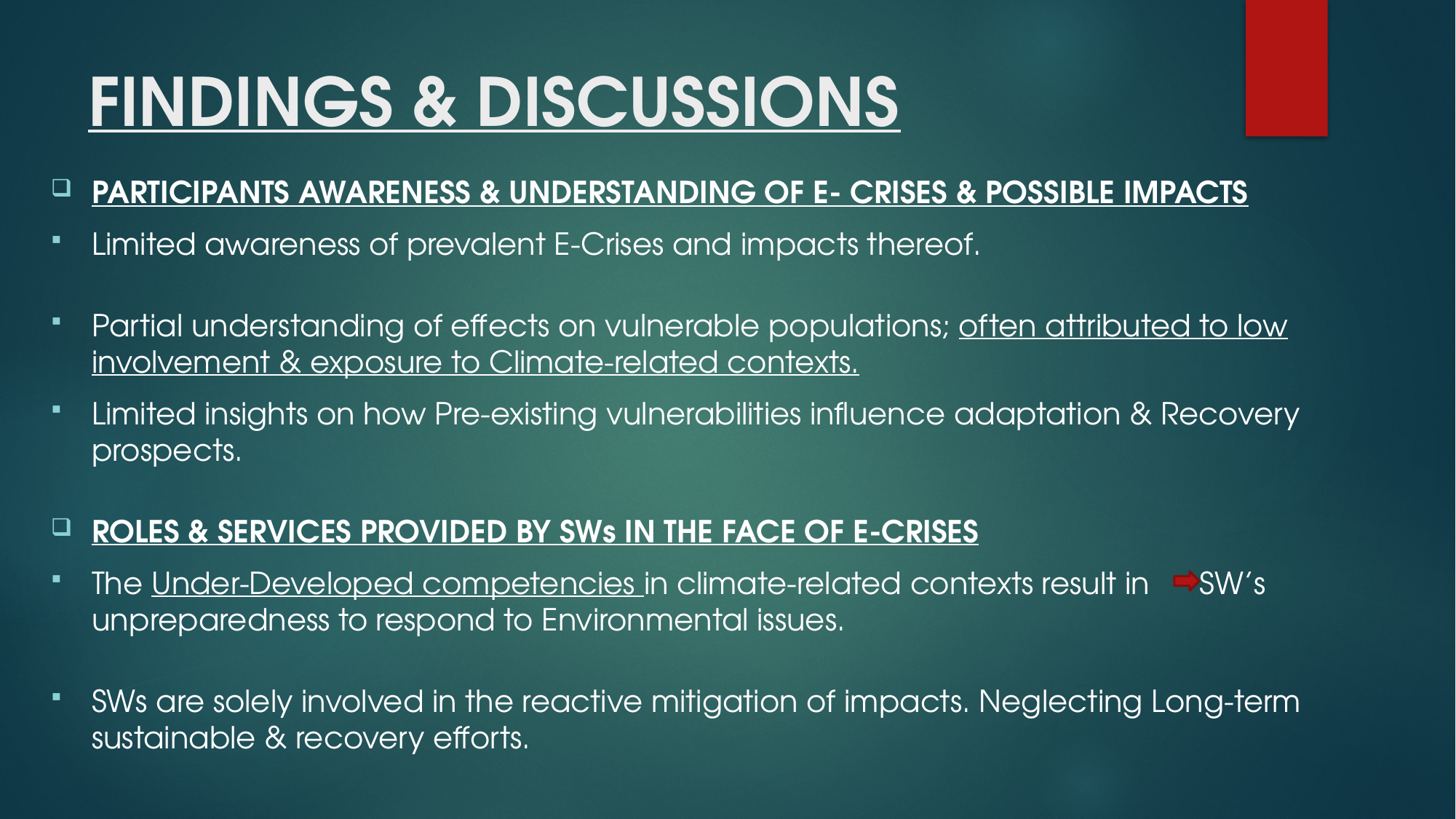

# FINDINGS & DISCUSSIONS
PARTICIPANTS AWARENESS & UNDERSTANDING OF E- CRISES & POSSIBLE IMPACTS
Limited awareness of prevalent E-Crises and impacts thereof.

Partial understanding of effects on vulnerable populations; often attributed to low involvement & exposure to Climate-related contexts.
Limited insights on how Pre-existing vulnerabilities influence adaptation & Recovery prospects.

ROLES & SERVICES PROVIDED BY SWs IN THE FACE OF E-CRISES
The Under-Developed competencies in climate-related contexts result in      SW’s unpreparedness to respond to Environmental issues.

SWs are solely involved in the reactive mitigation of impacts. Neglecting Long-term sustainable & recovery efforts.